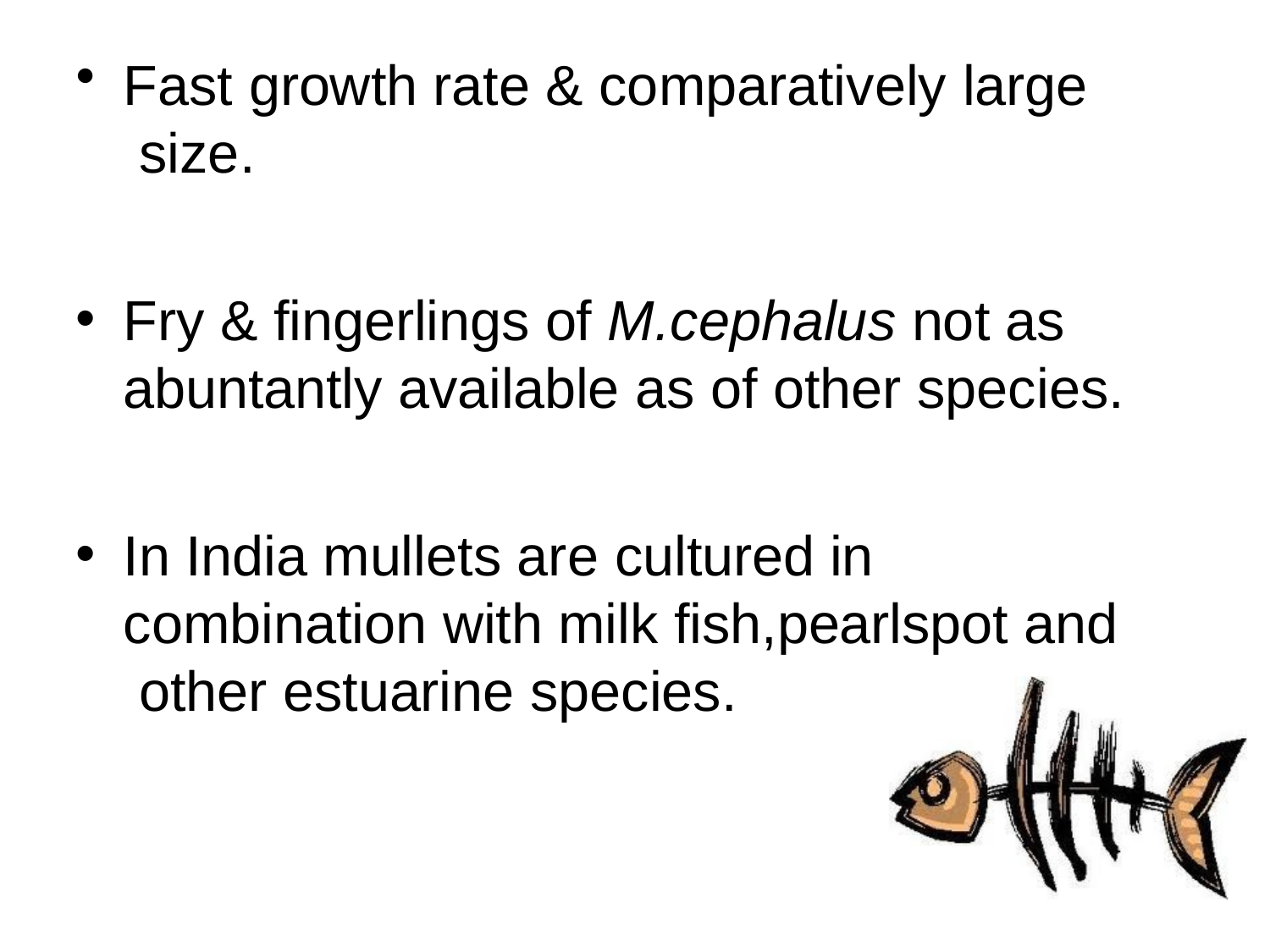

Fast growth rate & comparatively large  size.

Fry & fingerlings of M.cephalus not as  abuntantly available as of other species.

In India mullets are cultured in  combination with milk fish,pearlspot and  other estuarine species.